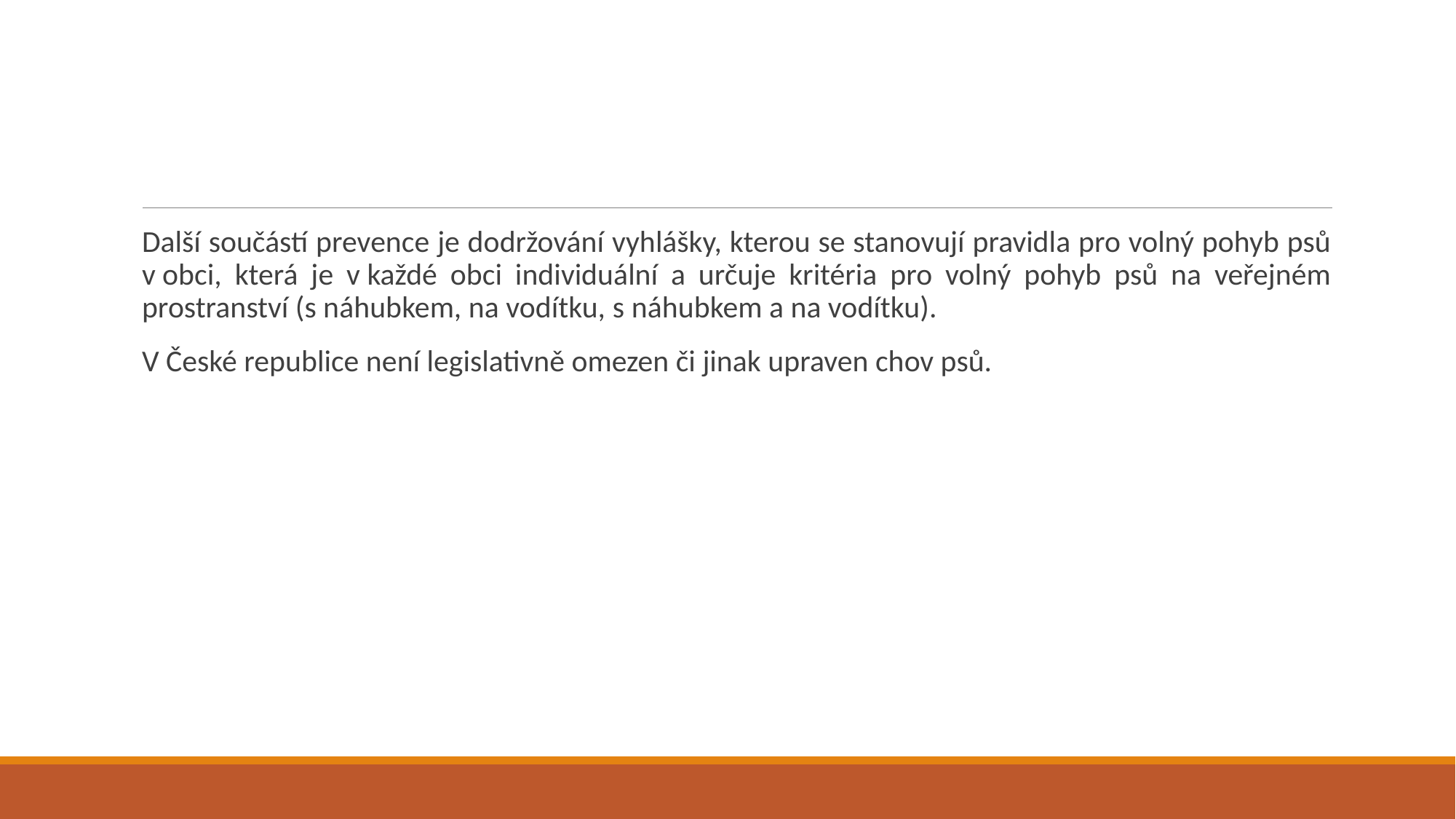

#
Další součástí prevence je dodržování vyhlášky, kterou se stanovují pravidla pro volný pohyb psů v obci, která je v každé obci individuální a určuje kritéria pro volný pohyb psů na veřejném prostranství (s náhubkem, na vodítku, s náhubkem a na vodítku).
V České republice není legislativně omezen či jinak upraven chov psů.